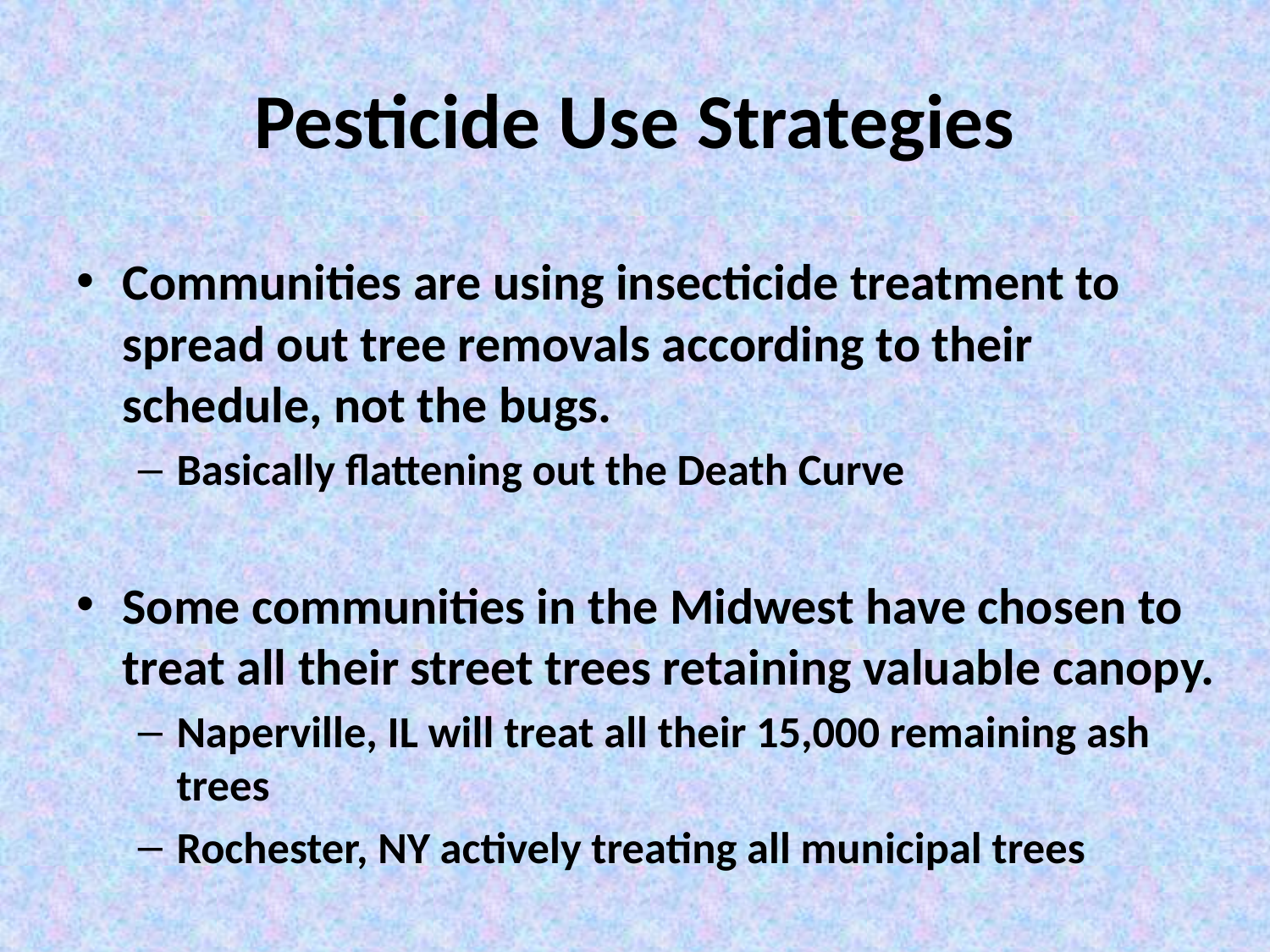

# Pesticide Use Strategies
Communities are using insecticide treatment to spread out tree removals according to their schedule, not the bugs.
Basically flattening out the Death Curve

Some communities in the Midwest have chosen to treat all their street trees retaining valuable canopy.
Naperville, IL will treat all their 15,000 remaining ash trees
Rochester, NY actively treating all municipal trees